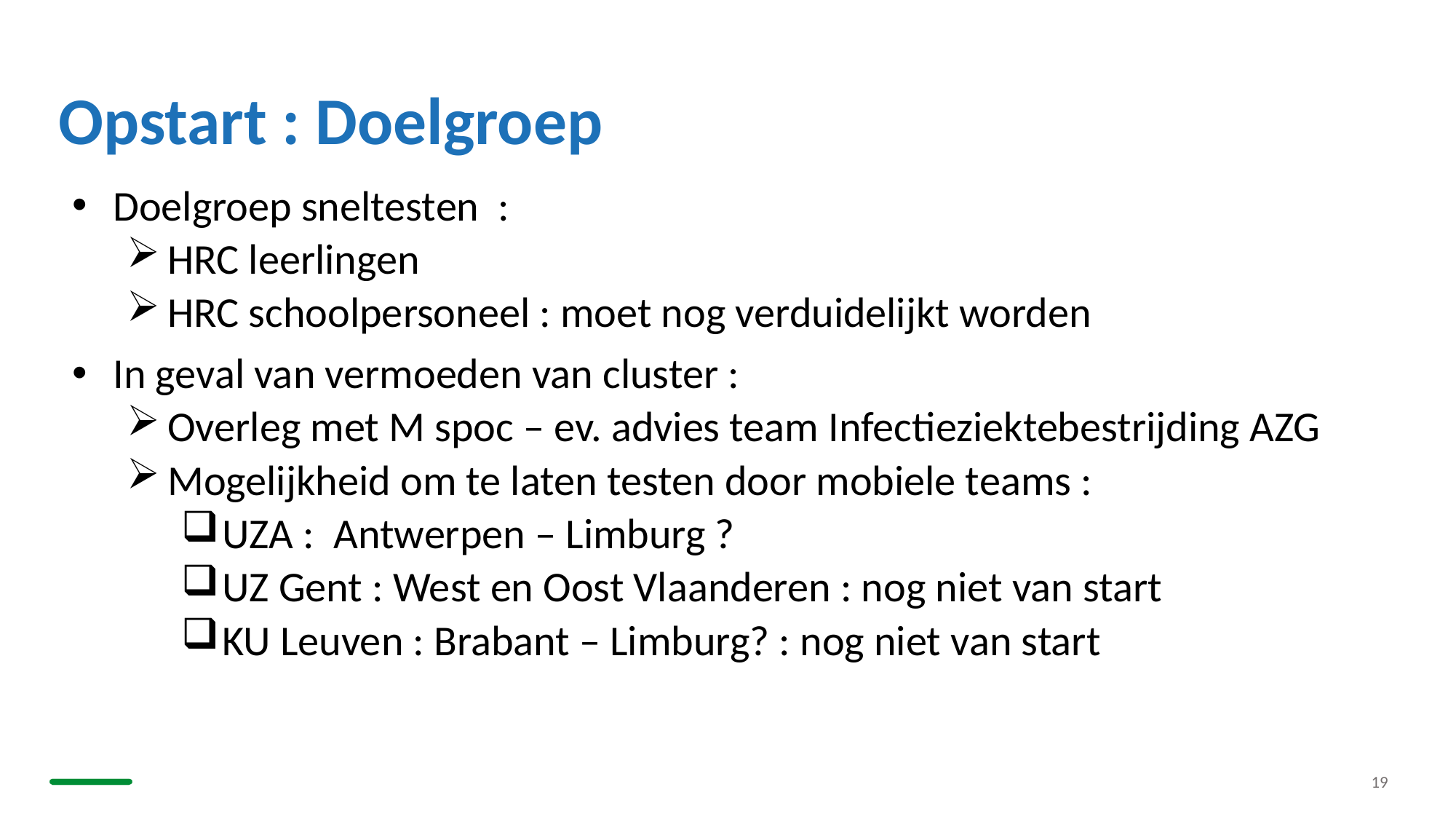

# Opstart : Doelgroep
Doelgroep sneltesten  :
HRC leerlingen
HRC schoolpersoneel : moet nog verduidelijkt worden
In geval van vermoeden van cluster :
Overleg met M spoc – ev. advies team Infectieziektebestrijding AZG
Mogelijkheid om te laten testen door mobiele teams :
UZA :  Antwerpen – Limburg ?
UZ Gent : West en Oost Vlaanderen : nog niet van start
KU Leuven : Brabant – Limburg? : nog niet van start

19